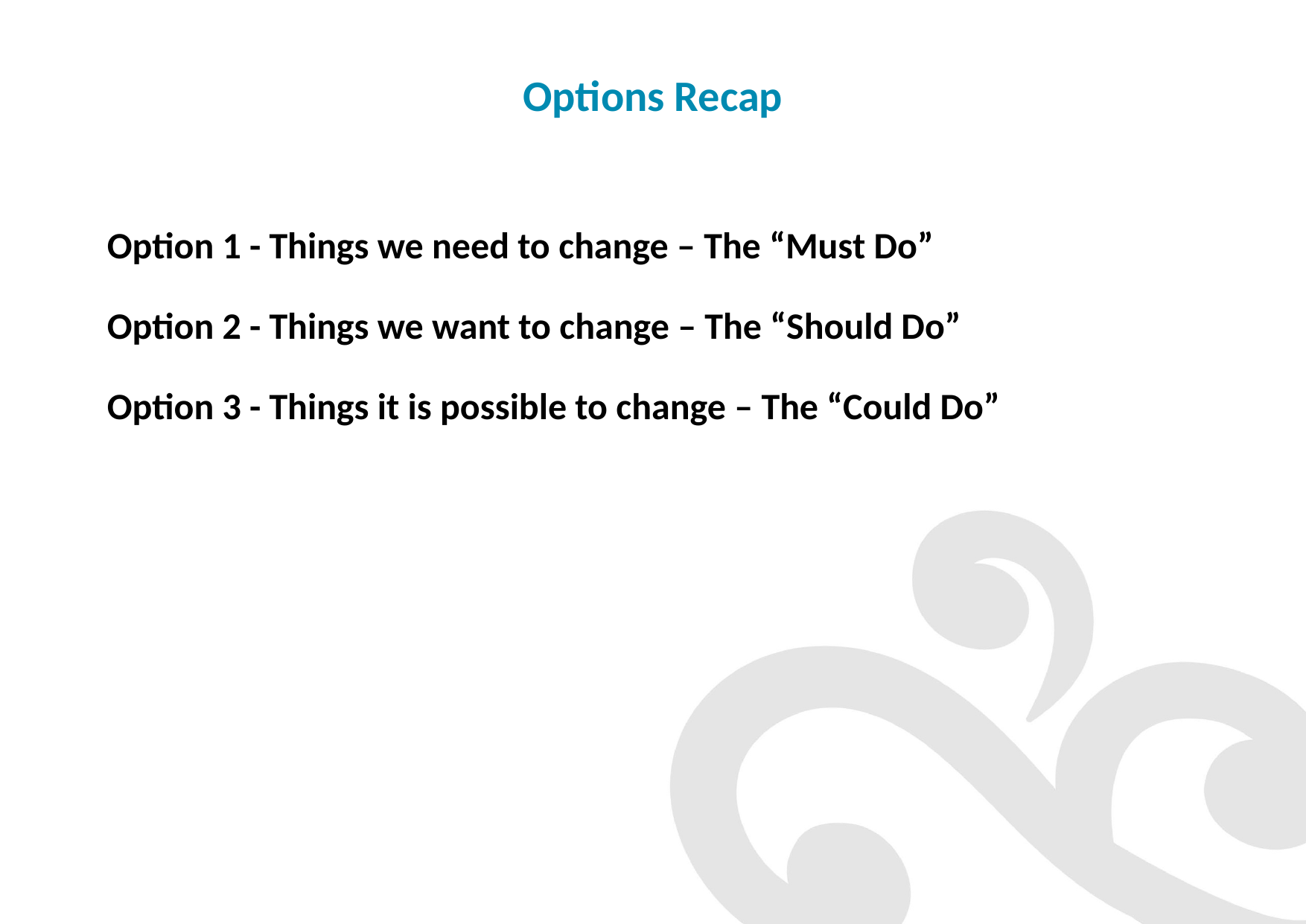

Options Recap
Option 1 - Things we need to change – The “Must Do”

Option 2 - Things we want to change – The “Should Do”

Option 3 - Things it is possible to change – The “Could Do”